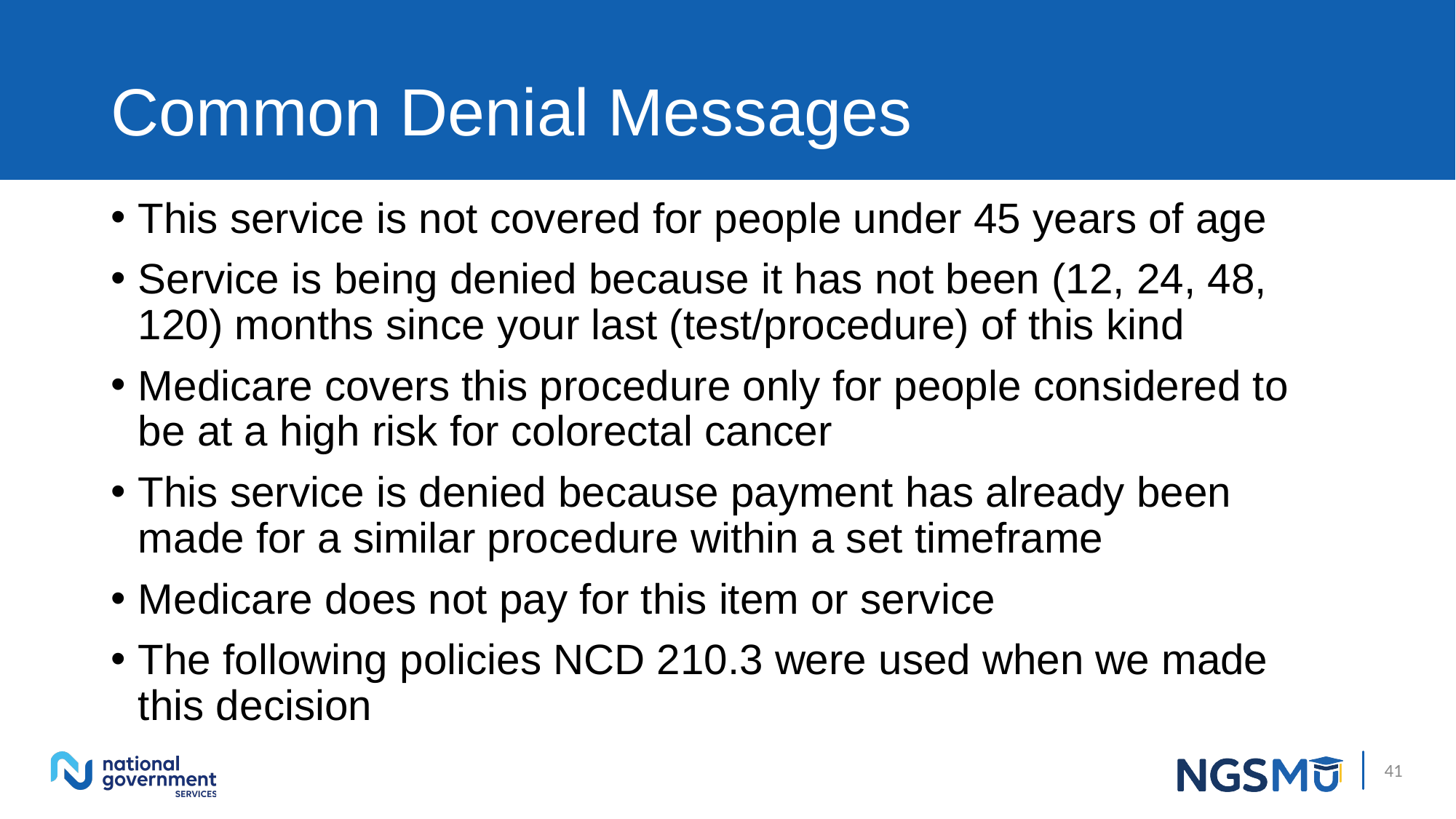

# Common Denial Messages 2
This service is not covered for people under 45 years of age
Service is being denied because it has not been (12, 24, 48, 120) months since your last (test/procedure) of this kind
Medicare covers this procedure only for people considered to be at a high risk for colorectal cancer
This service is denied because payment has already been made for a similar procedure within a set timeframe
Medicare does not pay for this item or service
The following policies NCD 210.3 were used when we made this decision
41